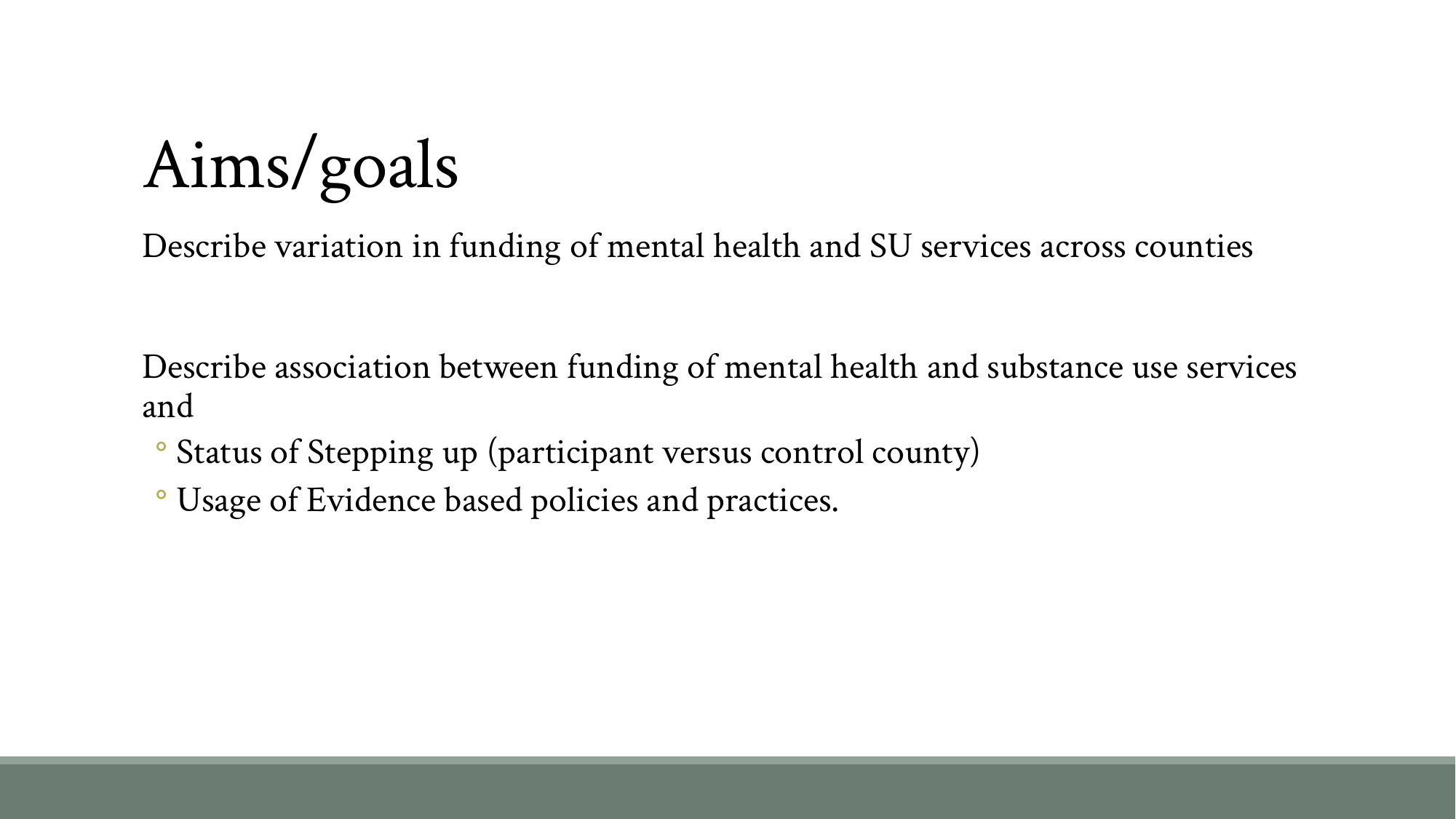

# Aims/goals
Describe variation in funding of mental health and SU services across counties

Describe association between funding of mental health and substance use services and
Status of Stepping up (participant versus control county)
Usage of Evidence based policies and practices.